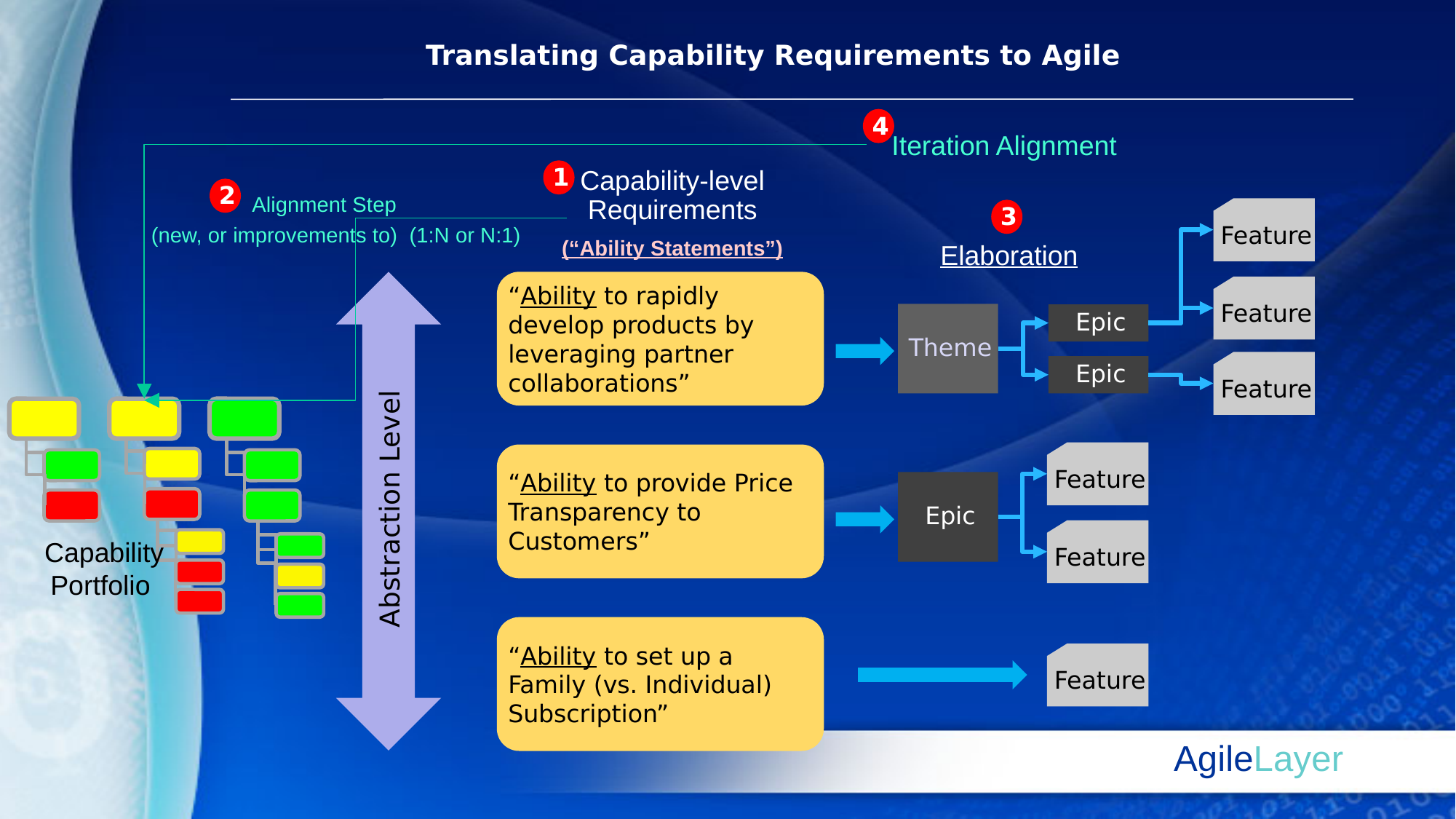

Translating Capability Requirements to Agile
4
Iteration Alignment
1
Capability-level Requirements

(“Ability Statements”)
2
Alignment Step
    (new, or improvements to)  (1:N or N:1)

Feature
3
Elaboration
Abstraction Level
“Ability to rapidly develop products by leveraging partner collaborations”
Feature
Theme
Epic

Feature
Epic
Feature
“Ability to provide Price Transparency to Customers”
Epic

Feature
Capability Portfolio
“Ability to set up a Family (vs. Individual) Subscription”
Feature